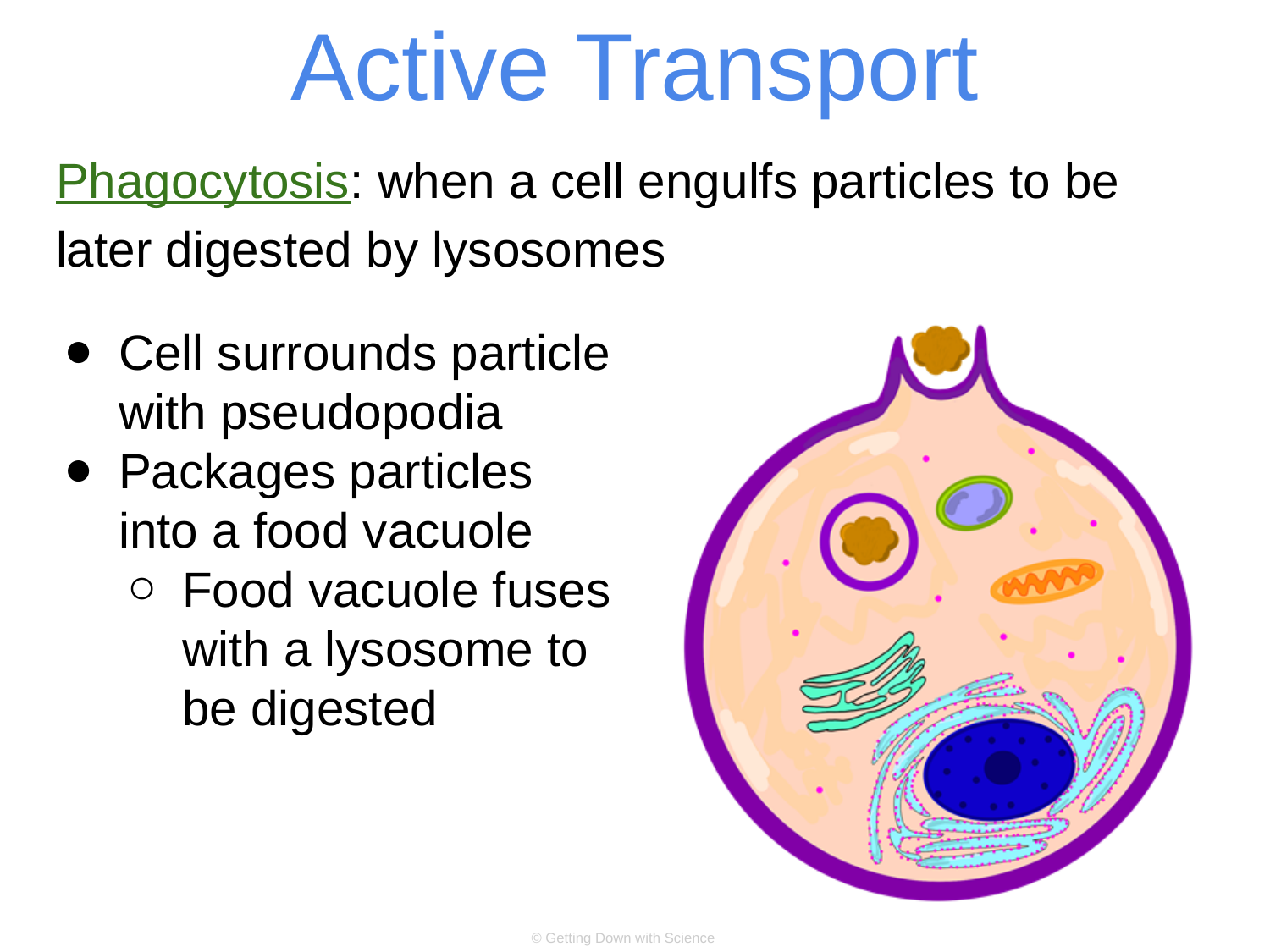

# Active Transport
Phagocytosis: when a cell engulfs particles to be later digested by lysosomes
Cell surrounds particle with pseudopodia
Packages particles into a food vacuole
Food vacuole fuses with a lysosome to be digested